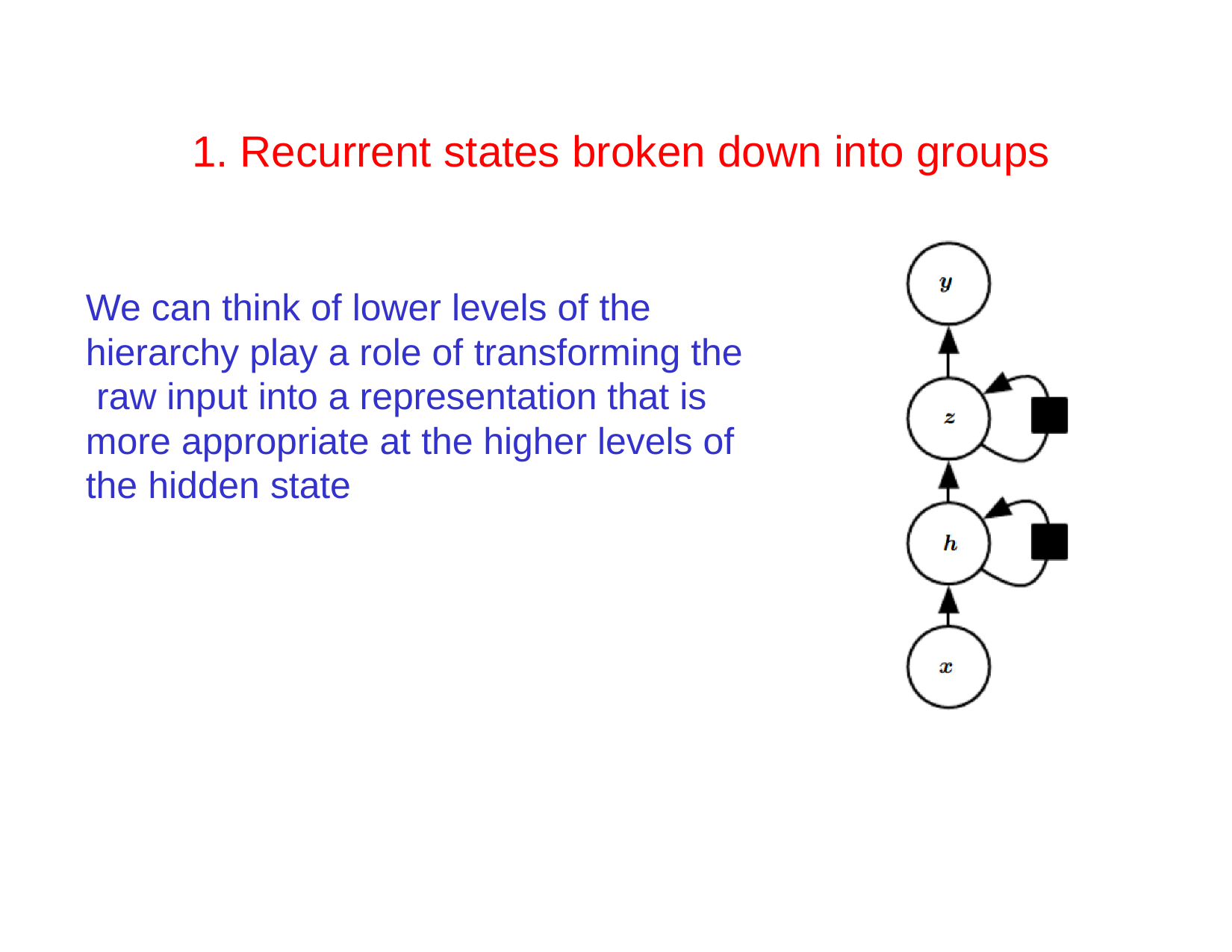

# 1. Recurrent states broken down into groups

We can think of lower levels of the  hierarchy play a role of transforming the  raw input into a representation that is  more appropriate at the higher levels of  the hidden state